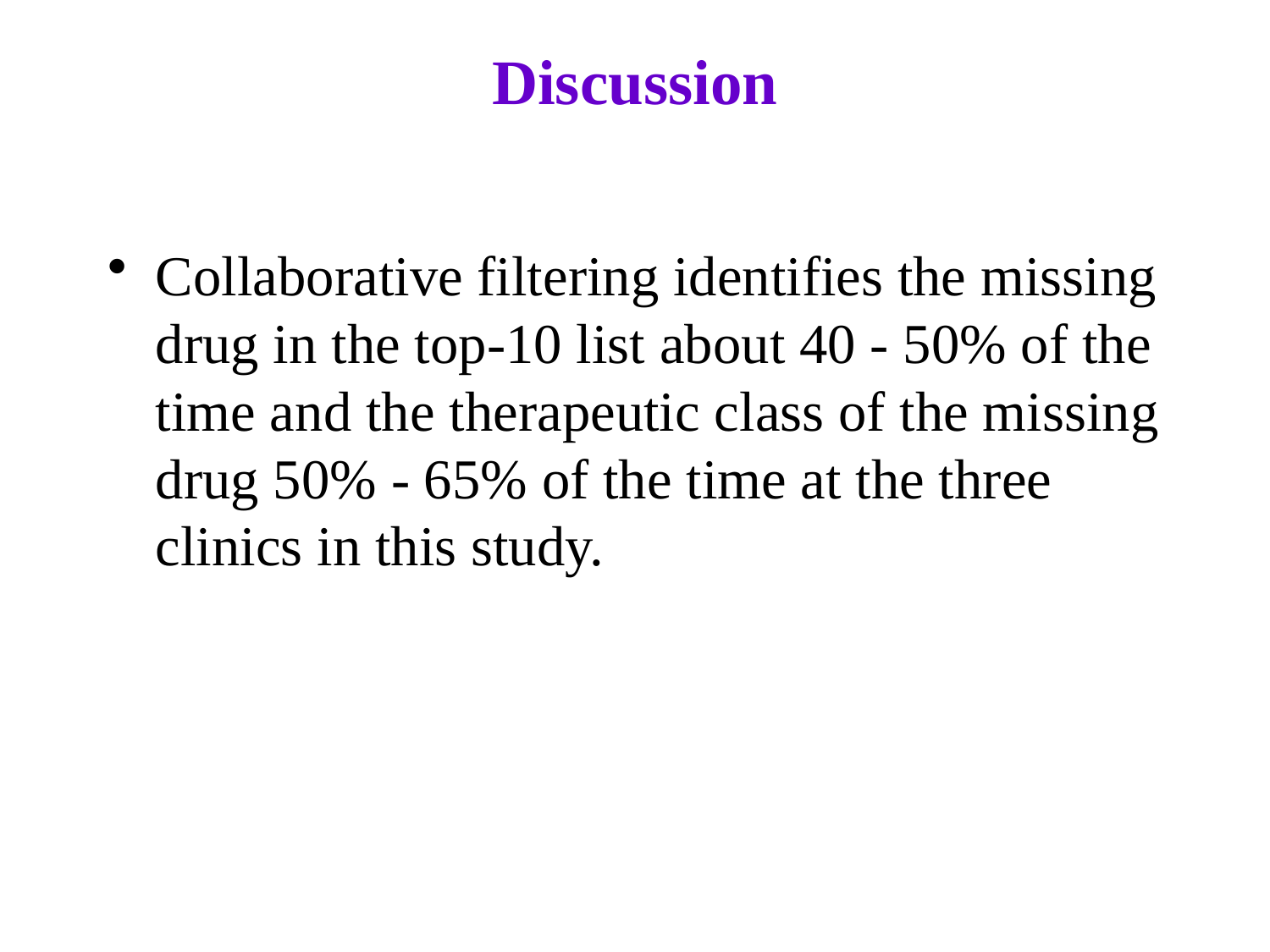

# Discussion
Collaborative filtering identifies the missing drug in the top-10 list about 40 - 50% of the time and the therapeutic class of the missing drug 50% - 65% of the time at the three clinics in this study.